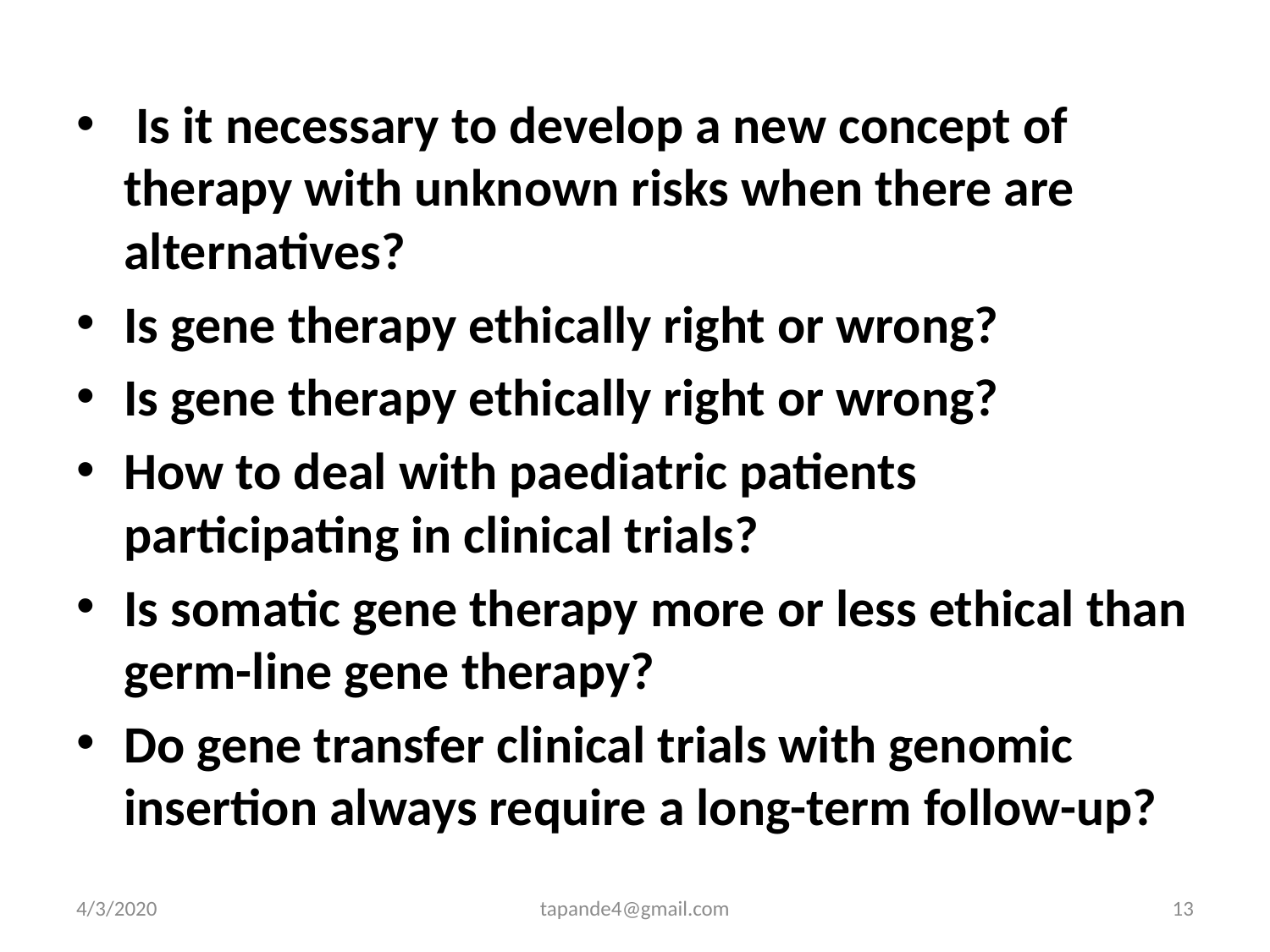

Is it necessary to develop a new concept of therapy with unknown risks when there are alternatives?
Is gene therapy ethically right or wrong?
Is gene therapy ethically right or wrong?
How to deal with paediatric patients participating in clinical trials?
Is somatic gene therapy more or less ethical than germ-line gene therapy?
Do gene transfer clinical trials with genomic insertion always require a long-term follow-up?
4/3/2020
tapande4@gmail.com
13